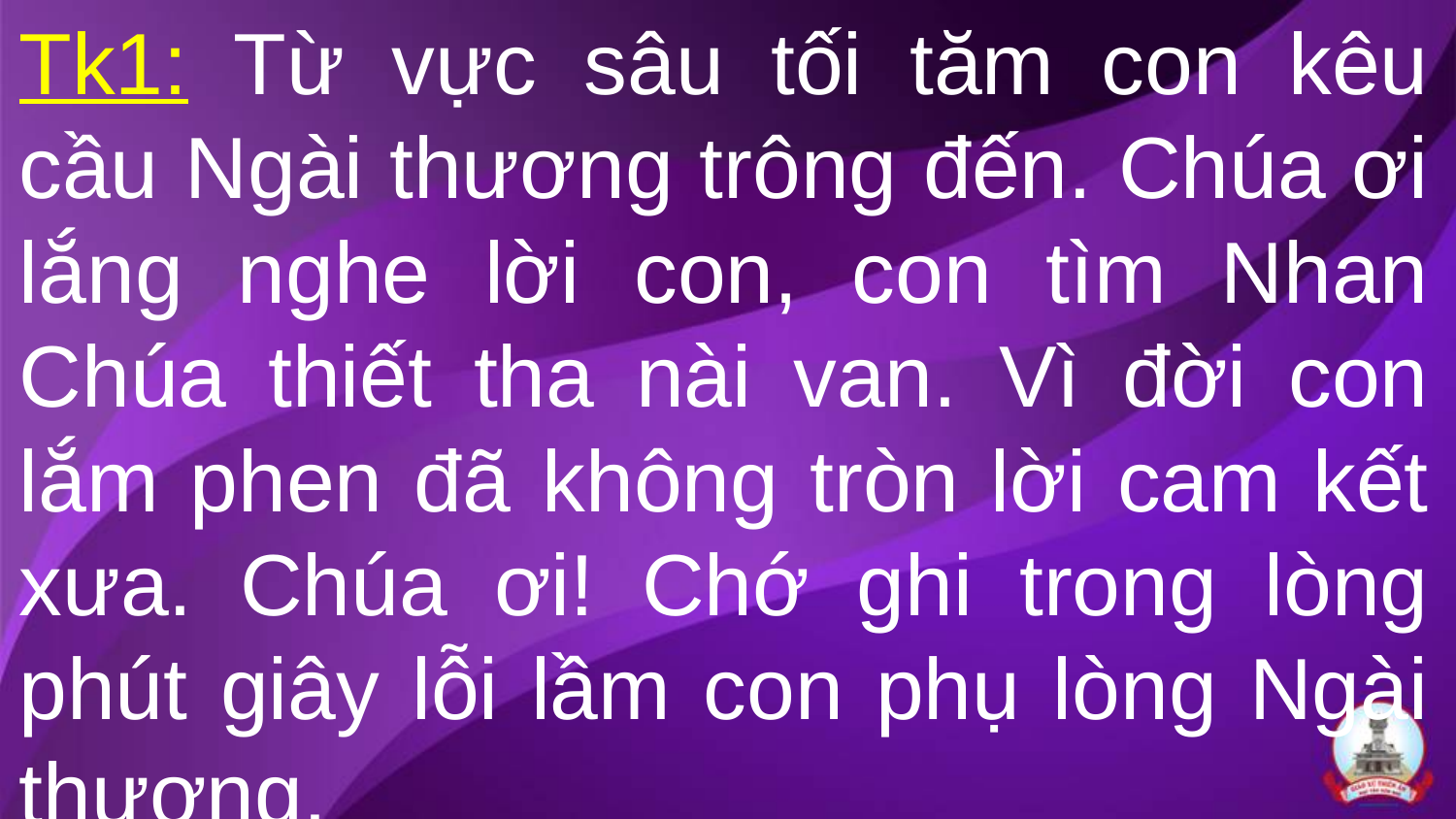

Tk1: Từ vực sâu tối tăm con kêu cầu Ngài thương trông đến. Chúa ơi lắng nghe lời con, con tìm Nhan Chúa thiết tha nài van. Vì đời con lắm phen đã không tròn lời cam kết xưa. Chúa ơi! Chớ ghi trong lòng phút giây lỗi lầm con phụ lòng Ngài thương.